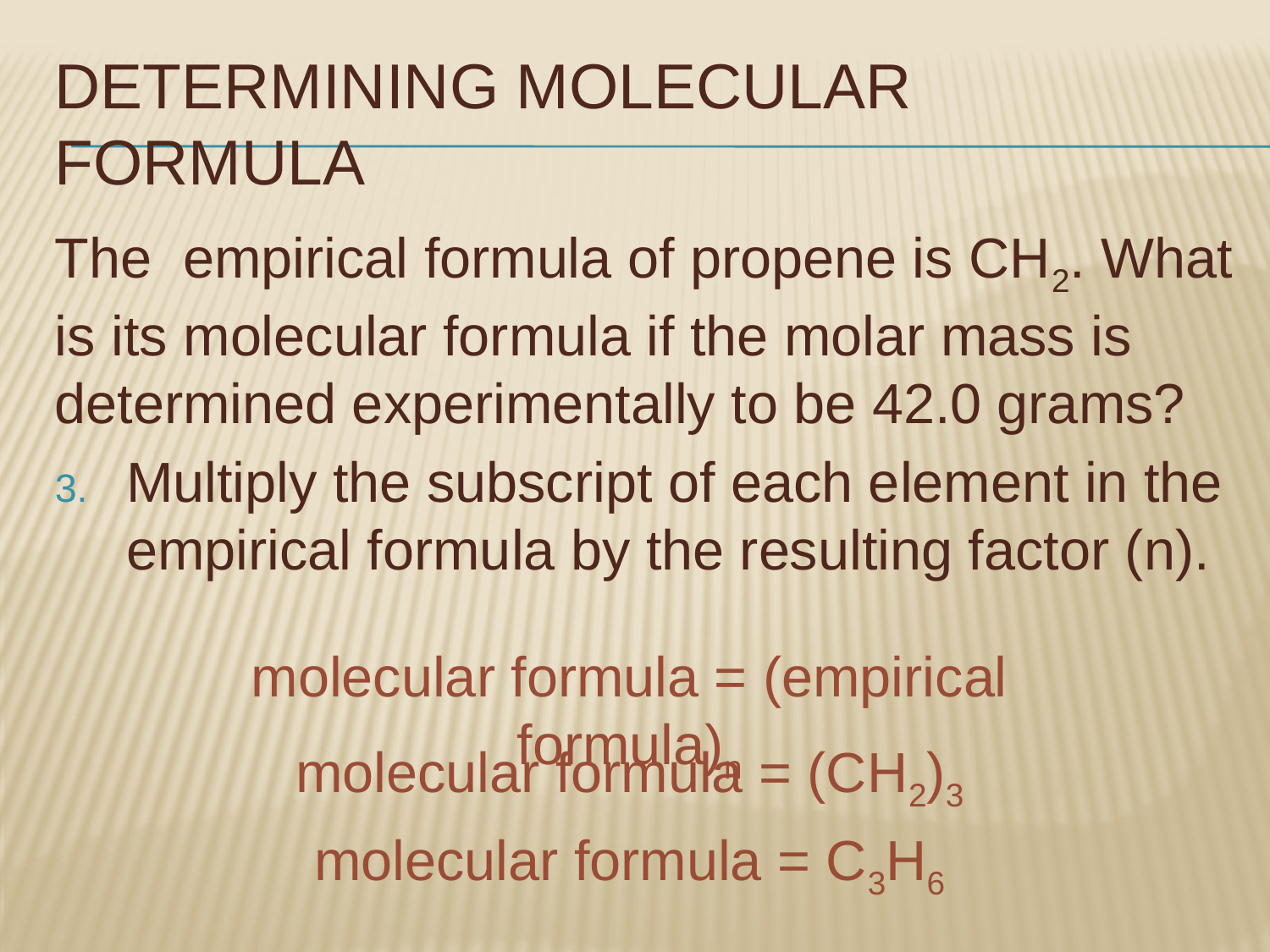

# Determining molecular formula
The  empirical formula of propene is CH2. What is its molecular formula if the molar mass is determined experimentally to be 42.0 grams?
Multiply the subscript of each element in the empirical formula by the resulting factor (n).

molecular formula = (empirical formula)n
molecular formula = (CH2)3
molecular formula = C3H6